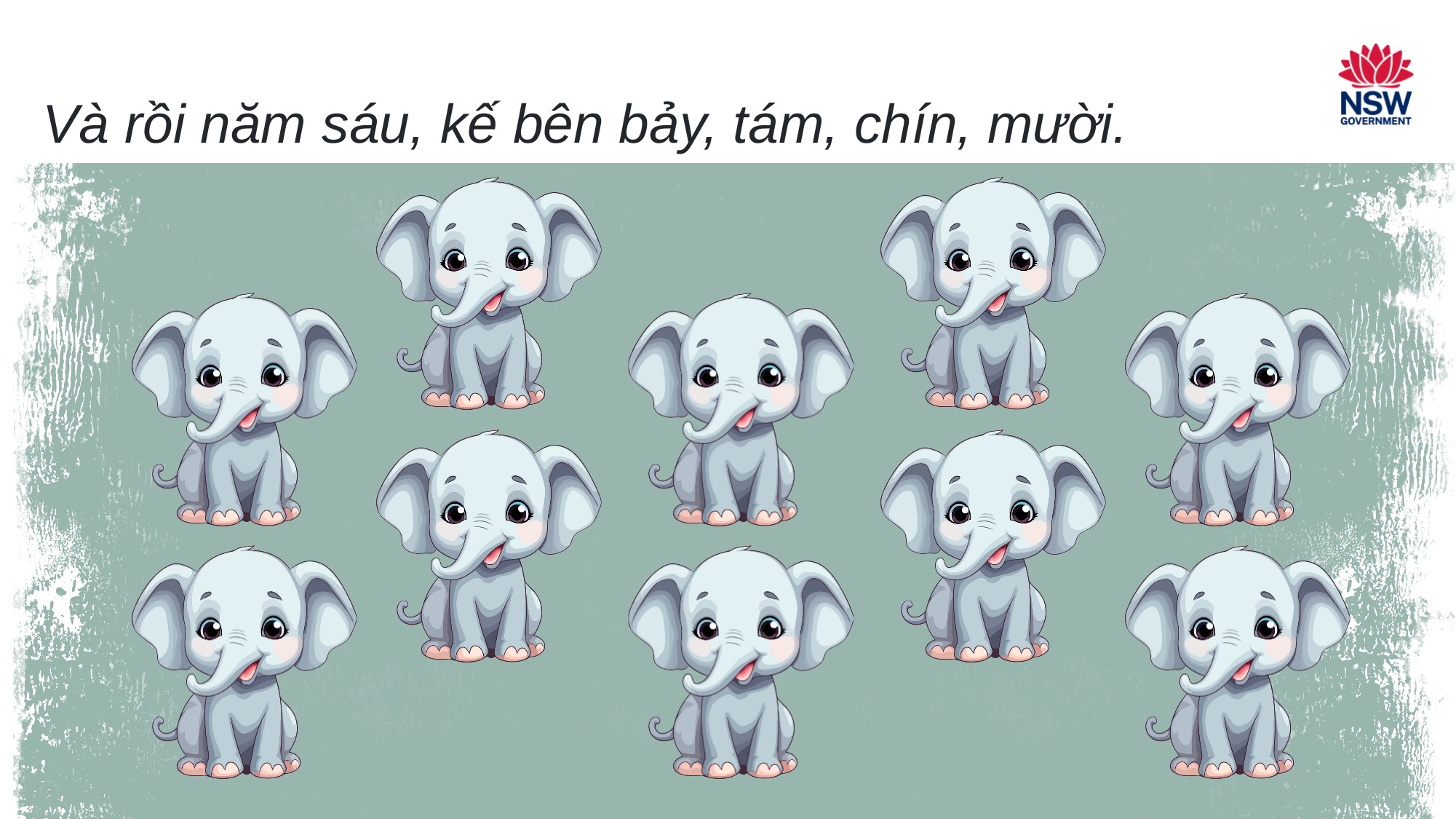

# Page 3
Và rồi năm sáu, kế bên bảy, tám, chín, mười.

3